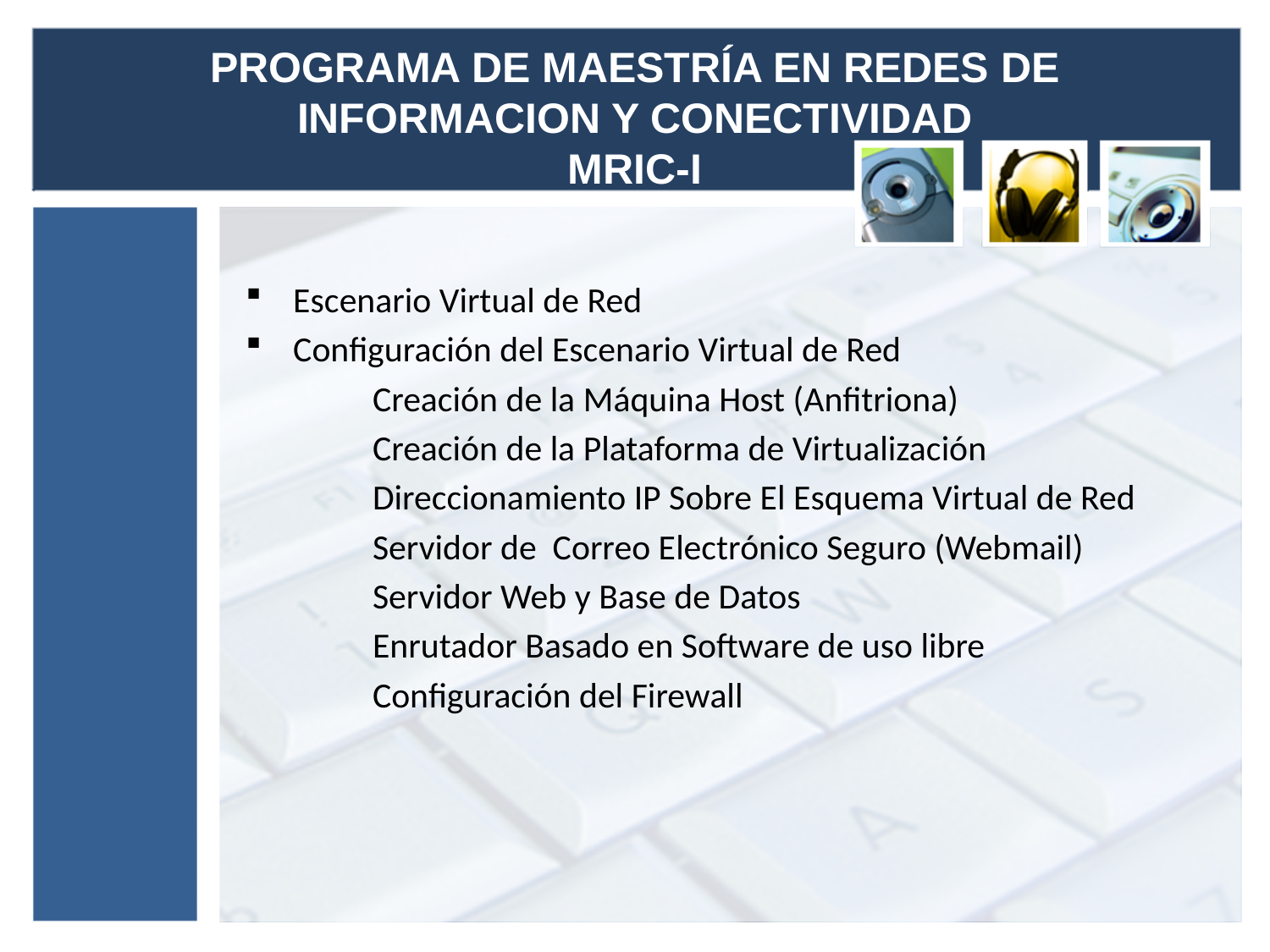

# PROGRAMA DE MAESTRÍA EN REDES DE INFORMACION Y CONECTIVIDAD MRIC-I
Escenario Virtual de Red
Configuración del Escenario Virtual de Red
	Creación de la Máquina Host (Anfitriona)
	Creación de la Plataforma de Virtualización
	Direccionamiento IP Sobre El Esquema Virtual de Red
	Servidor de  Correo Electrónico Seguro (Webmail)
	Servidor Web y Base de Datos
	Enrutador Basado en Software de uso libre
	Configuración del Firewall